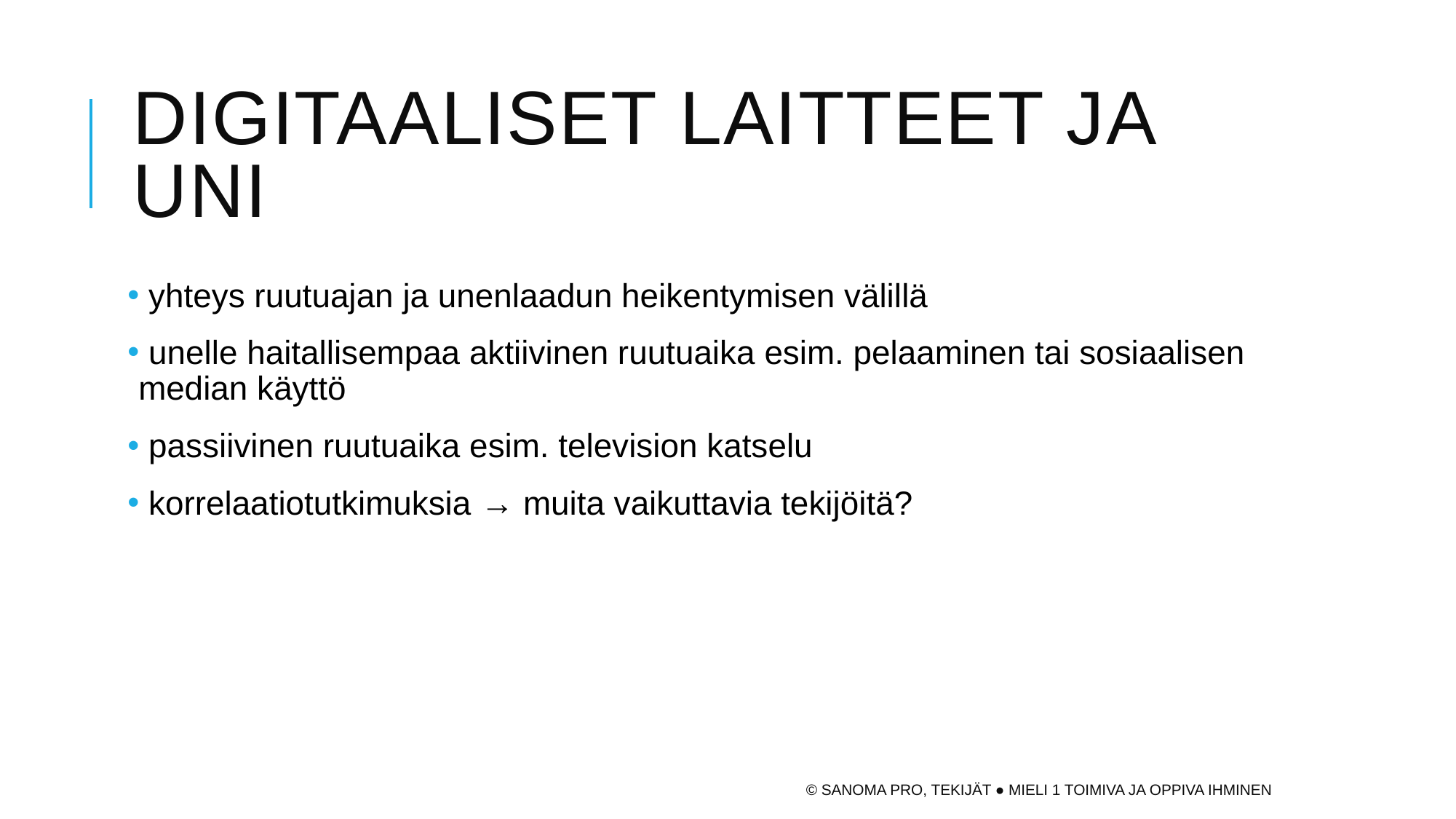

# Digitaaliset laitteet ja uni
 yhteys ruutuajan ja unenlaadun heikentymisen välillä
 unelle haitallisempaa aktiivinen ruutuaika esim. pelaaminen tai sosiaalisen median käyttö
 passiivinen ruutuaika esim. television katselu
 korrelaatiotutkimuksia → muita vaikuttavia tekijöitä?
© Sanoma Pro, Tekijät ● Mieli 1 Toimiva ja oppiva ihminen